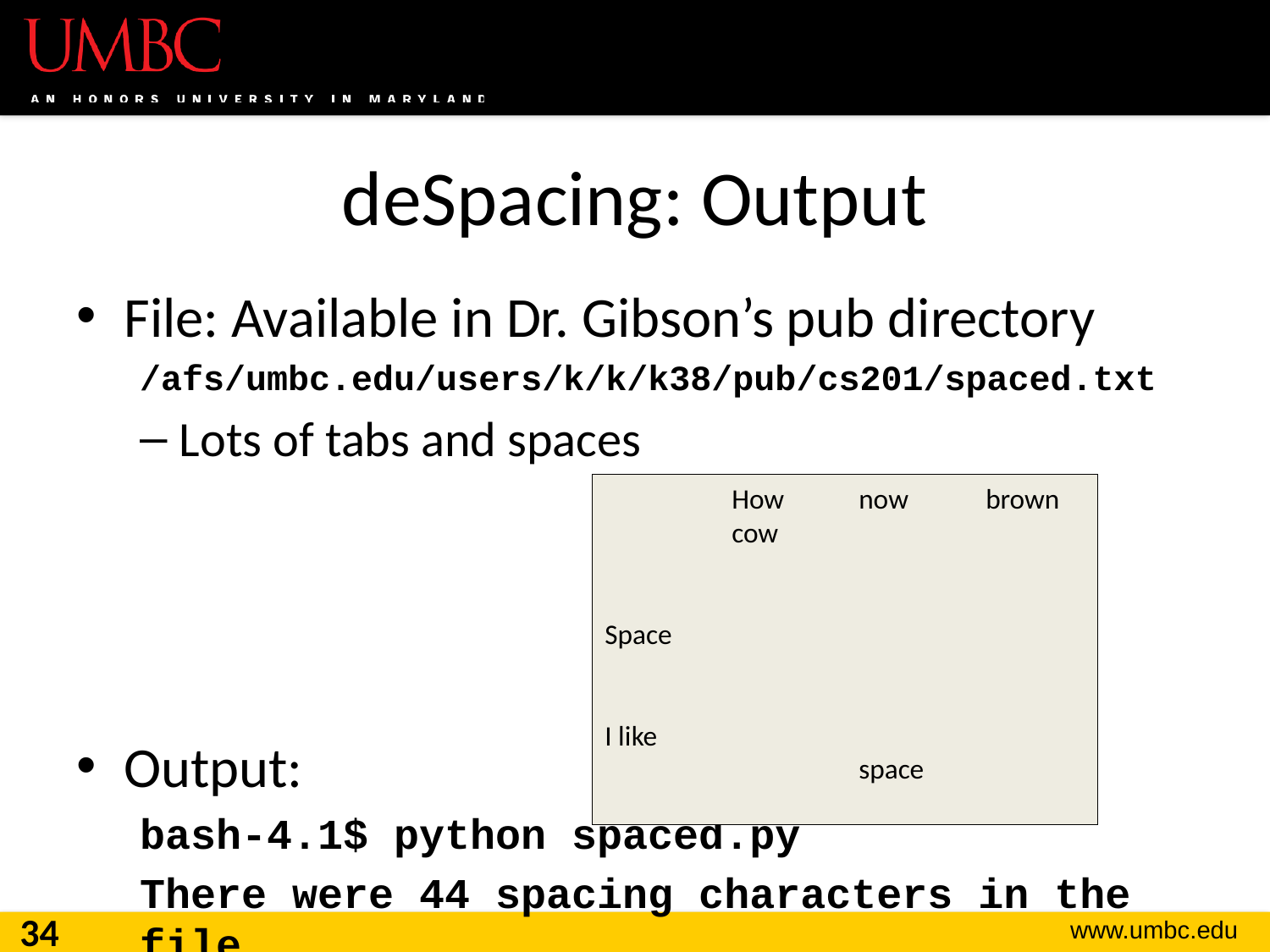

# deSpacing: Output
File: Available in Dr. Gibson’s pub directory
/afs/umbc.edu/users/k/k/k38/pub/cs201/spaced.txt
Lots of tabs and spaces

Output:
bash-4.1$ python spaced.py
There were 44 spacing characters in the file

	How	now	brown	cow

Space

I like					space

34